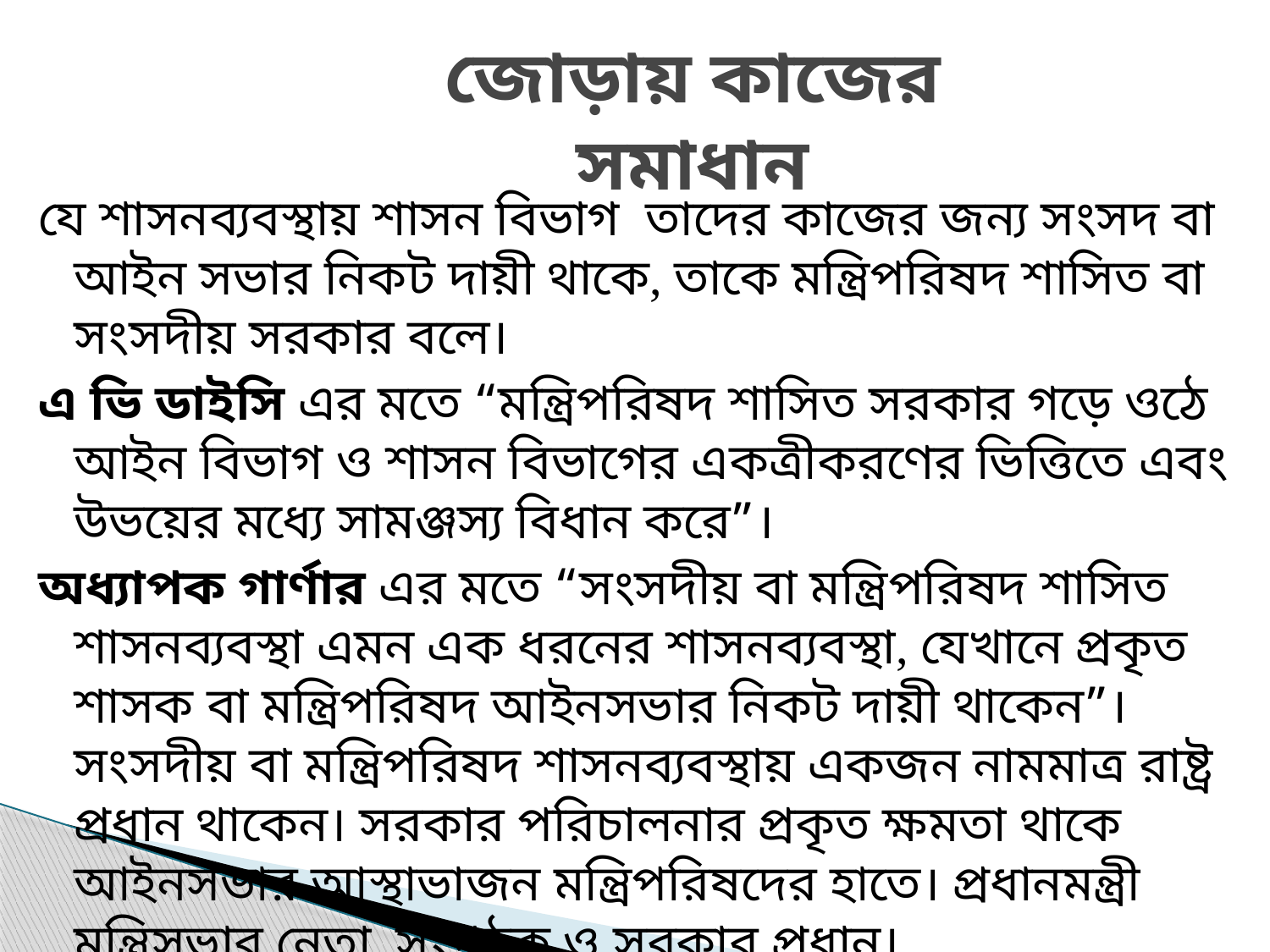

# জোড়ায় কাজের সমাধান
যে শাসনব্যবস্থায় শাসন বিভাগ  তাদের কাজের জন্য সংসদ বা আইন সভার নিকট দায়ী থাকে, তাকে মন্ত্রিপরিষদ শাসিত বা সংসদীয় সরকার বলে।
এ ভি ডাইসি এর মতে “মন্ত্রিপরিষদ শাসিত সরকার গড়ে ওঠে আইন বিভাগ ও শাসন বিভাগের একত্রীকরণের ভিত্তিতে এবং উভয়ের মধ্যে সামঞ্জস্য বিধান করে”।
অধ্যাপক গার্ণার এর মতে “সংসদীয় বা মন্ত্রিপরিষদ শাসিত শাসনব্যবস্থা এমন এক ধরনের শাসনব্যবস্থা, যেখানে প্রকৃত শাসক বা মন্ত্রিপরিষদ আইনসভার নিকট দায়ী থাকেন”। সংসদীয় বা মন্ত্রিপরিষদ শাসনব্যবস্থায় একজন নামমাত্র রাষ্ট্র প্রধান থাকেন। সরকার পরিচালনার প্রকৃত ক্ষমতা থাকে আইনসভার আস্থাভাজন মন্ত্রিপরিষদের হাতে। প্রধানমন্ত্রী মন্ত্রিসভার নেতা, সংগঠক ও সরকার প্রধান।
অধ্যাপক গ্রেভাস এর মতে,” সংসদীয় ব্যবস্থায় সরকার হলো রাষ্ট্রের প্রভু বা শাসক এবং প্রধানমন্ত্রী হলেন ঐ সরকারের প্রভু বা প্রধান।